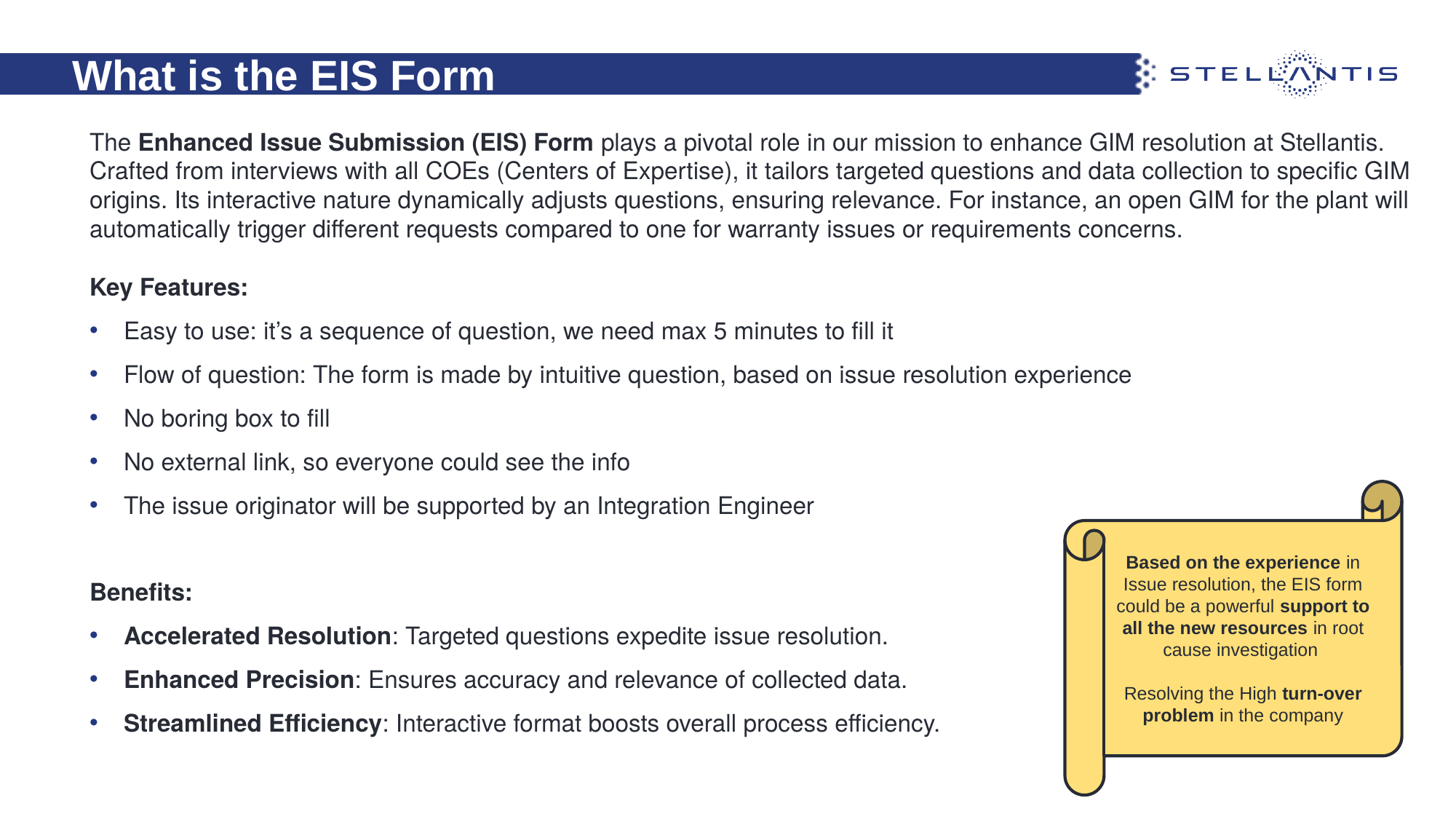

# What is the EIS Form
The Enhanced Issue Submission (EIS) Form plays a pivotal role in our mission to enhance GIM resolution at Stellantis. Crafted from interviews with all COEs (Centers of Expertise), it tailors targeted questions and data collection to specific GIM origins. Its interactive nature dynamically adjusts questions, ensuring relevance. For instance, an open GIM for the plant will automatically trigger different requests compared to one for warranty issues or requirements concerns.

Key Features:
Easy to use: it’s a sequence of question, we need max 5 minutes to fill it
Flow of question: The form is made by intuitive question, based on issue resolution experience
No boring box to fill
No external link, so everyone could see the info
The issue originator will be supported by an Integration Engineer

Benefits:
Accelerated Resolution: Targeted questions expedite issue resolution.
Enhanced Precision: Ensures accuracy and relevance of collected data.
Streamlined Efficiency: Interactive format boosts overall process efficiency.
Based on the experience in Issue resolution, the EIS form could be a powerful support to all the new resources in root cause investigation

Resolving the High turn-over problem in the company